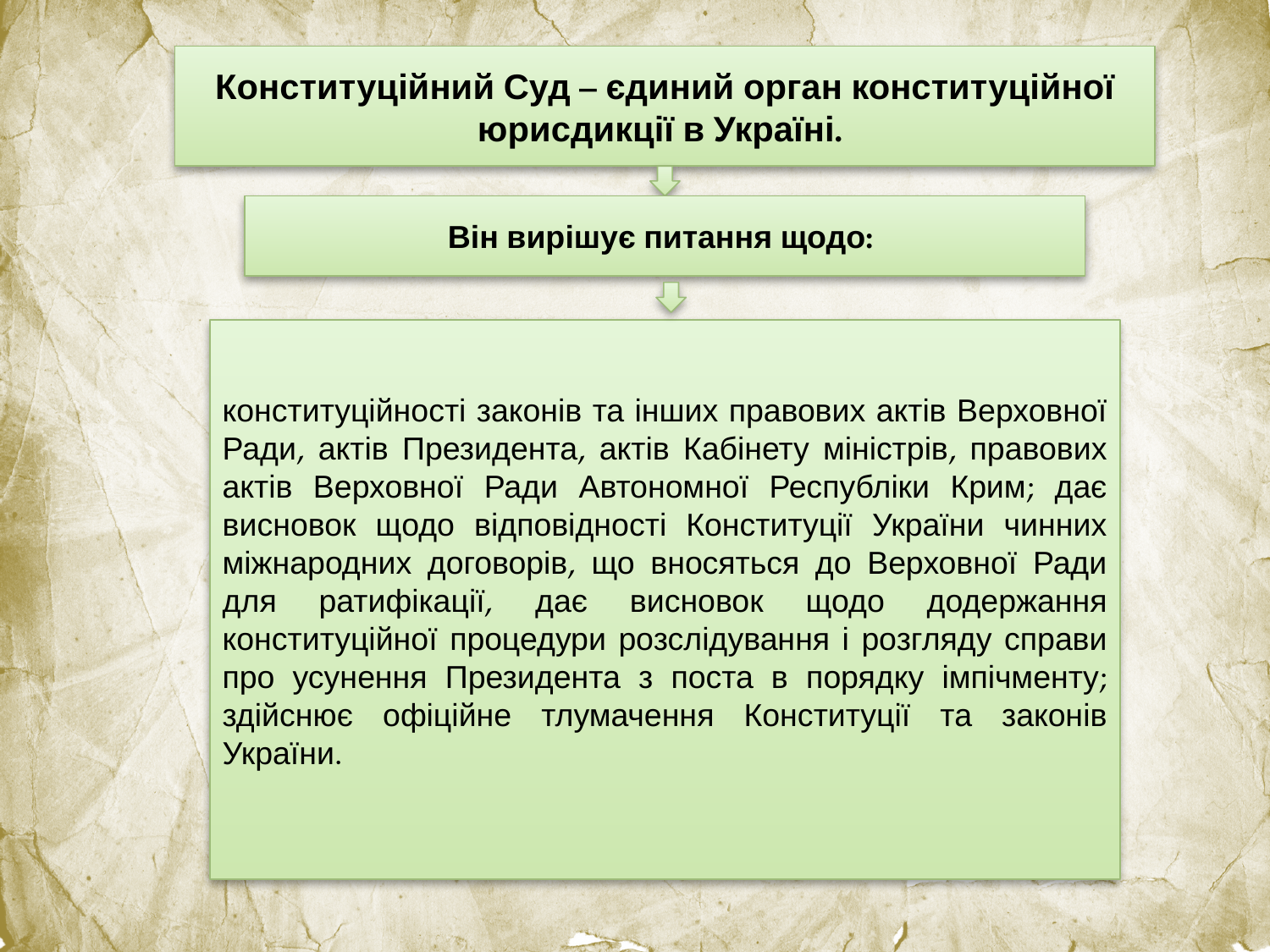

Конституційний Суд – єдиний орган конституційної юрисдикції в Україні.

Він вирішує питання щодо:

конституційності законів та інших правових актів Верховної Ради, актів Президента, актів Кабінету міністрів, правових актів Верховної Ради Автономної Республіки Крим; дає висновок щодо відповідності Конституції України чинних міжнародних договорів, що вносяться до Верховної Ради для ратифікації, дає висновок щодо додержання конституційної процедури розслідування і розгляду справи про усунення Президента з поста в порядку імпічменту; здійснює офіційне тлумачення Конституції та законів України.